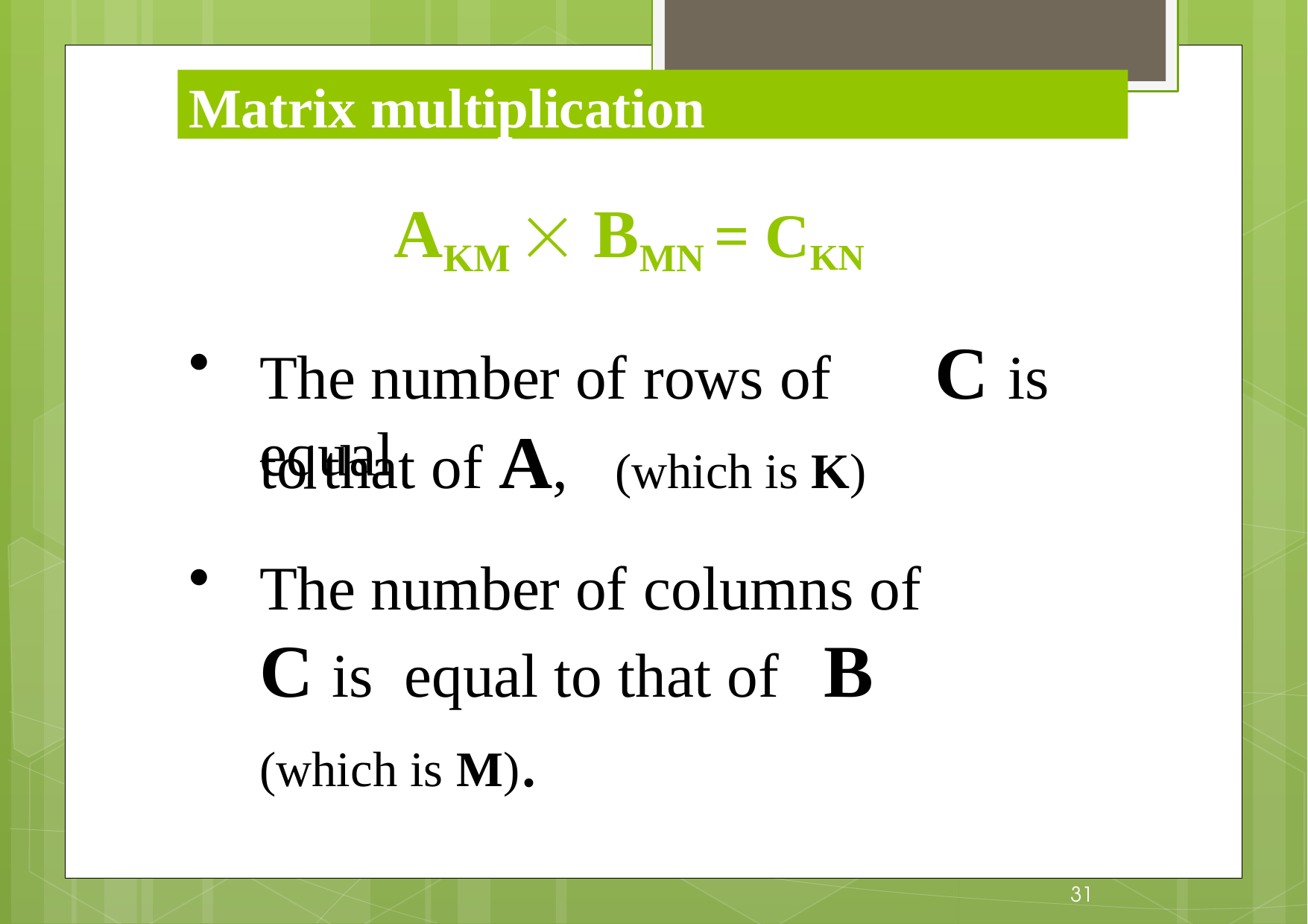

Matrix multiplication
# AKM × BMN = CKN
The number of rows of	C is equal
to that of A,
(which is K)
The number of columns of	C is  equal to that of	B	(which is M).
31